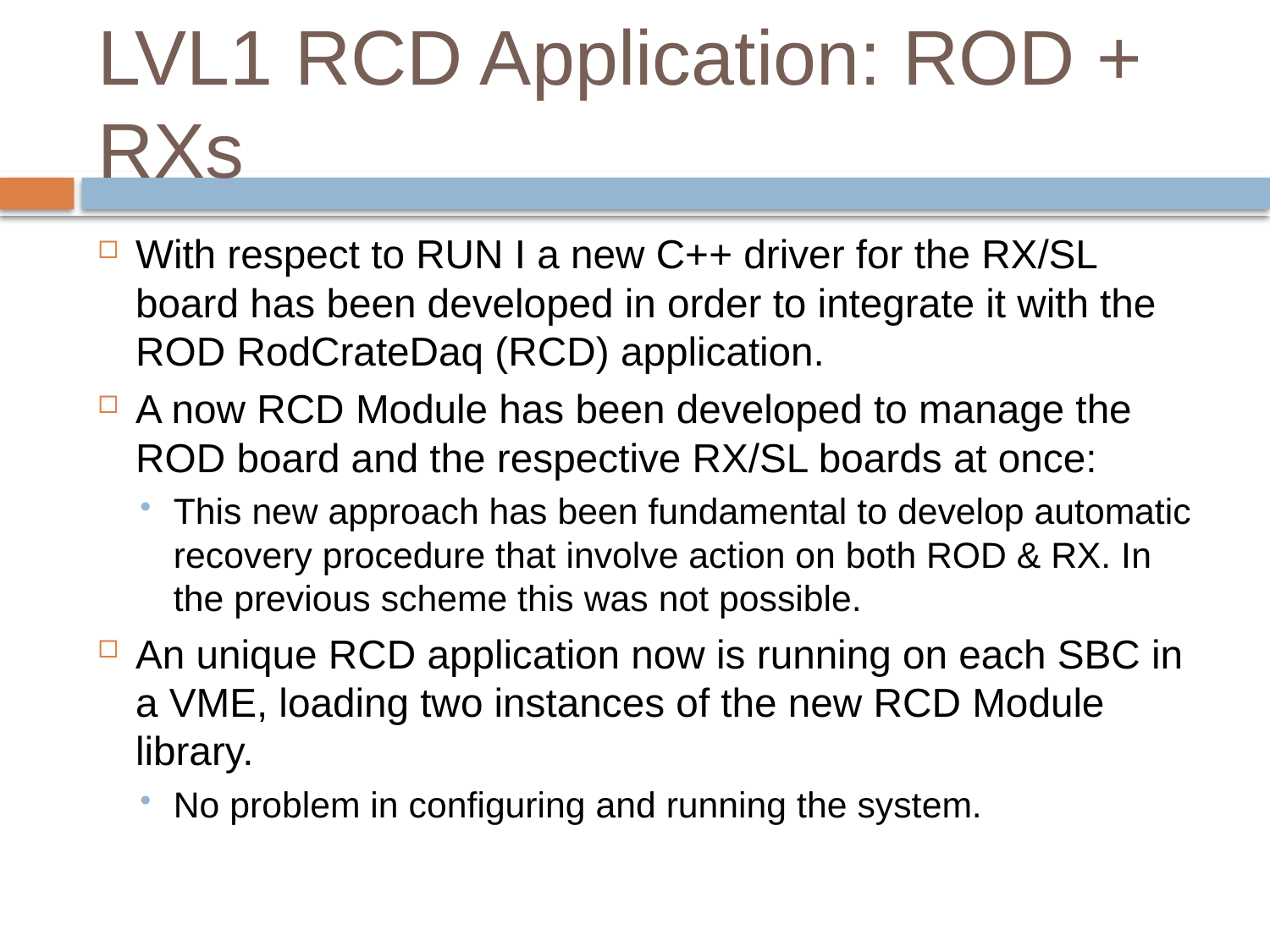

# LVL1 RCD Application: ROD + RXs
With respect to RUN I a new C++ driver for the RX/SL board has been developed in order to integrate it with the ROD RodCrateDaq (RCD) application.
A now RCD Module has been developed to manage the ROD board and the respective RX/SL boards at once:
This new approach has been fundamental to develop automatic recovery procedure that involve action on both ROD & RX. In the previous scheme this was not possible.
An unique RCD application now is running on each SBC in a VME, loading two instances of the new RCD Module library.
No problem in configuring and running the system.